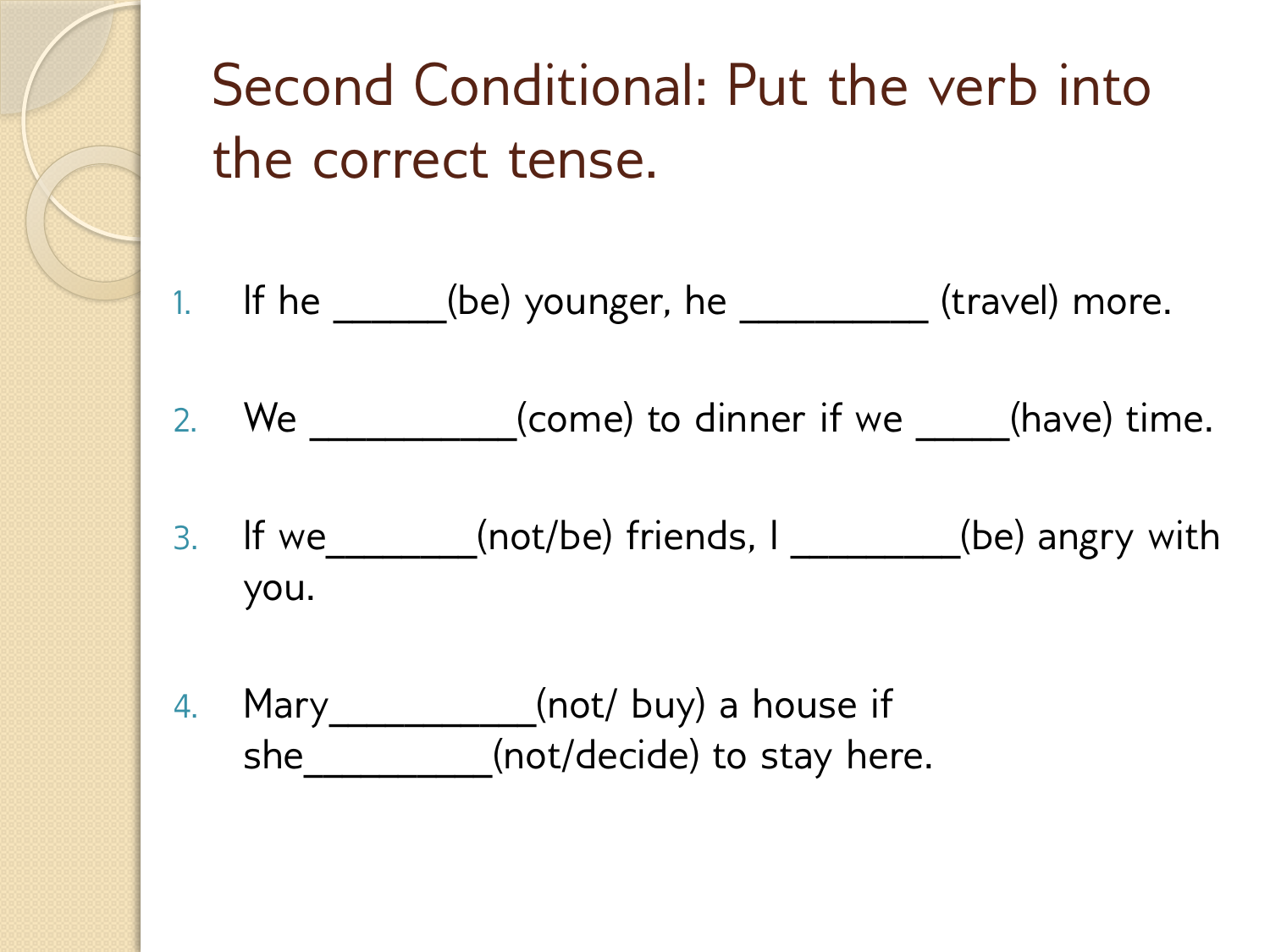

# Second Conditional: Put the verb into the correct tense.
If he ______(be) younger, he __________ (travel) more.

We ___________(come) to dinner if we _____(have) time.

If we________(not/be) friends, I _________(be) angry with you.

Mary___________(not/ buy) a house if she__________(not/decide) to stay here.